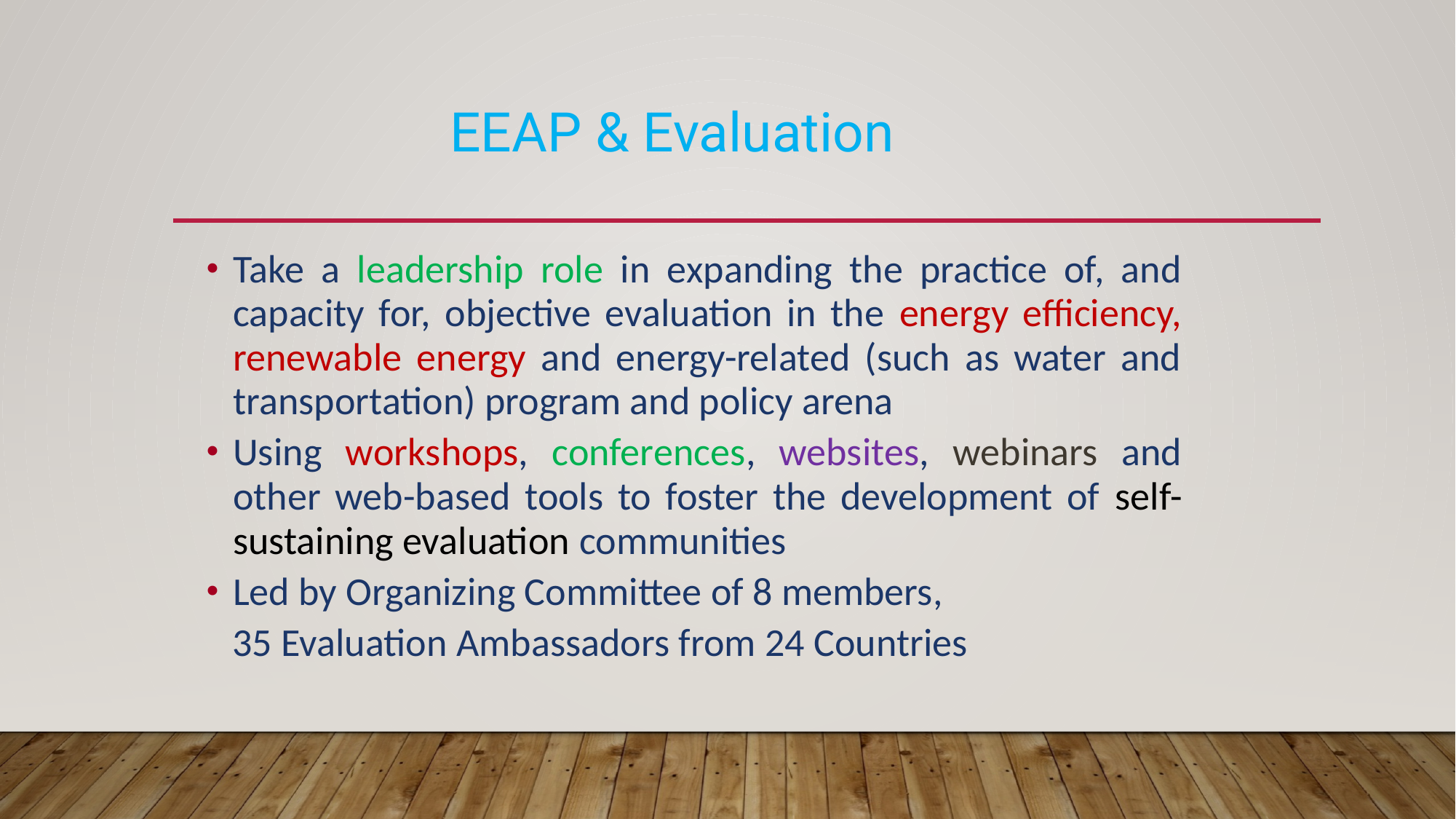

# EEAP & Evaluation

Take a leadership role in expanding the practice of, and capacity for, objective evaluation in the energy efficiency, renewable energy and energy-related (such as water and transportation) program and policy arena
Using workshops, conferences, websites, webinars and other web-based tools to foster the development of self- sustaining evaluation communities
Led by Organizing Committee of 8 members,
   35 Evaluation Ambassadors from 24 Countries